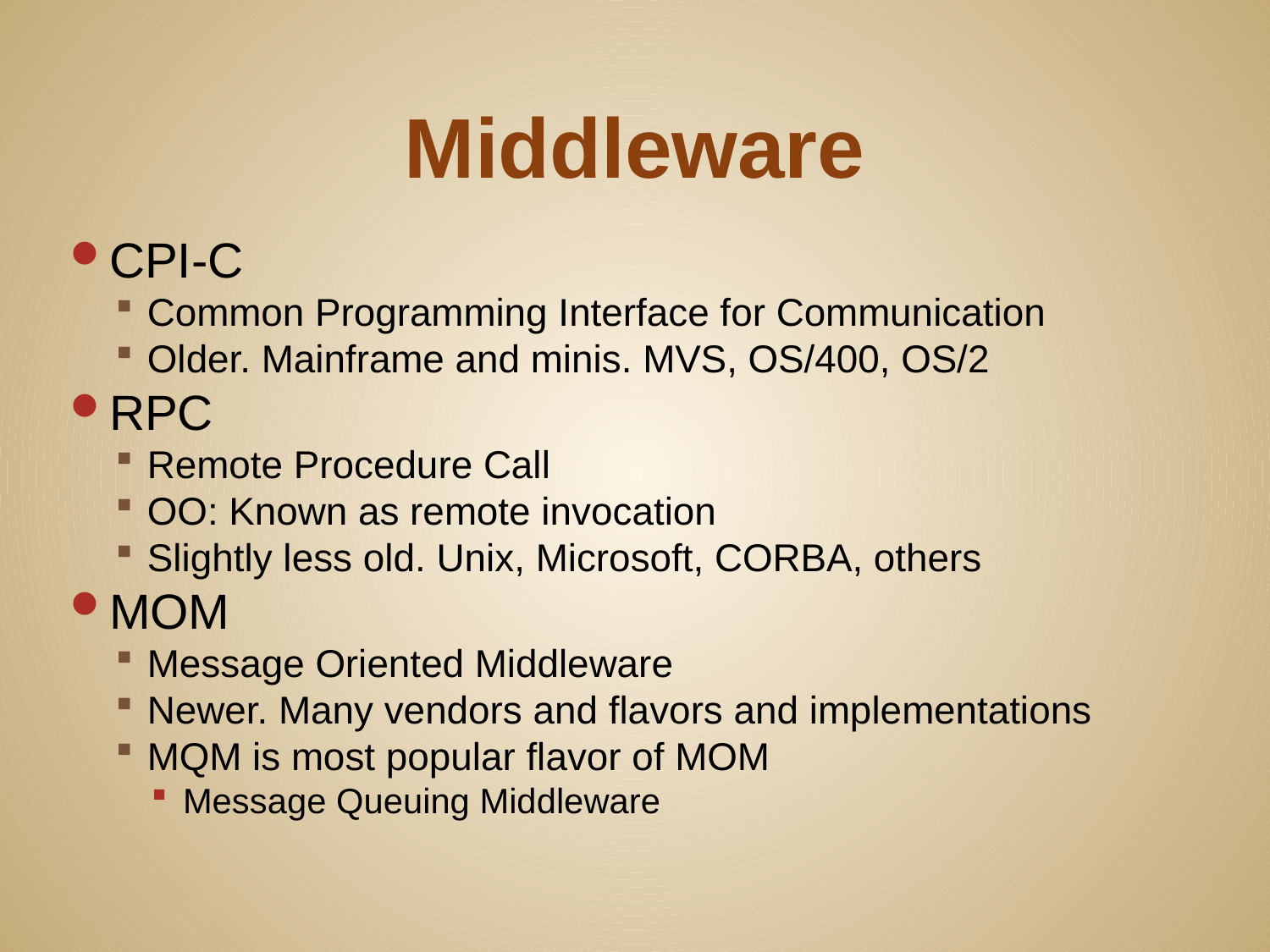

# Middleware
CPI-C
Common Programming Interface for Communication
Older. Mainframe and minis. MVS, OS/400, OS/2
RPC
Remote Procedure Call
OO: Known as remote invocation
Slightly less old. Unix, Microsoft, CORBA, others
MOM
Message Oriented Middleware
Newer. Many vendors and flavors and implementations
MQM is most popular flavor of MOM
Message Queuing Middleware